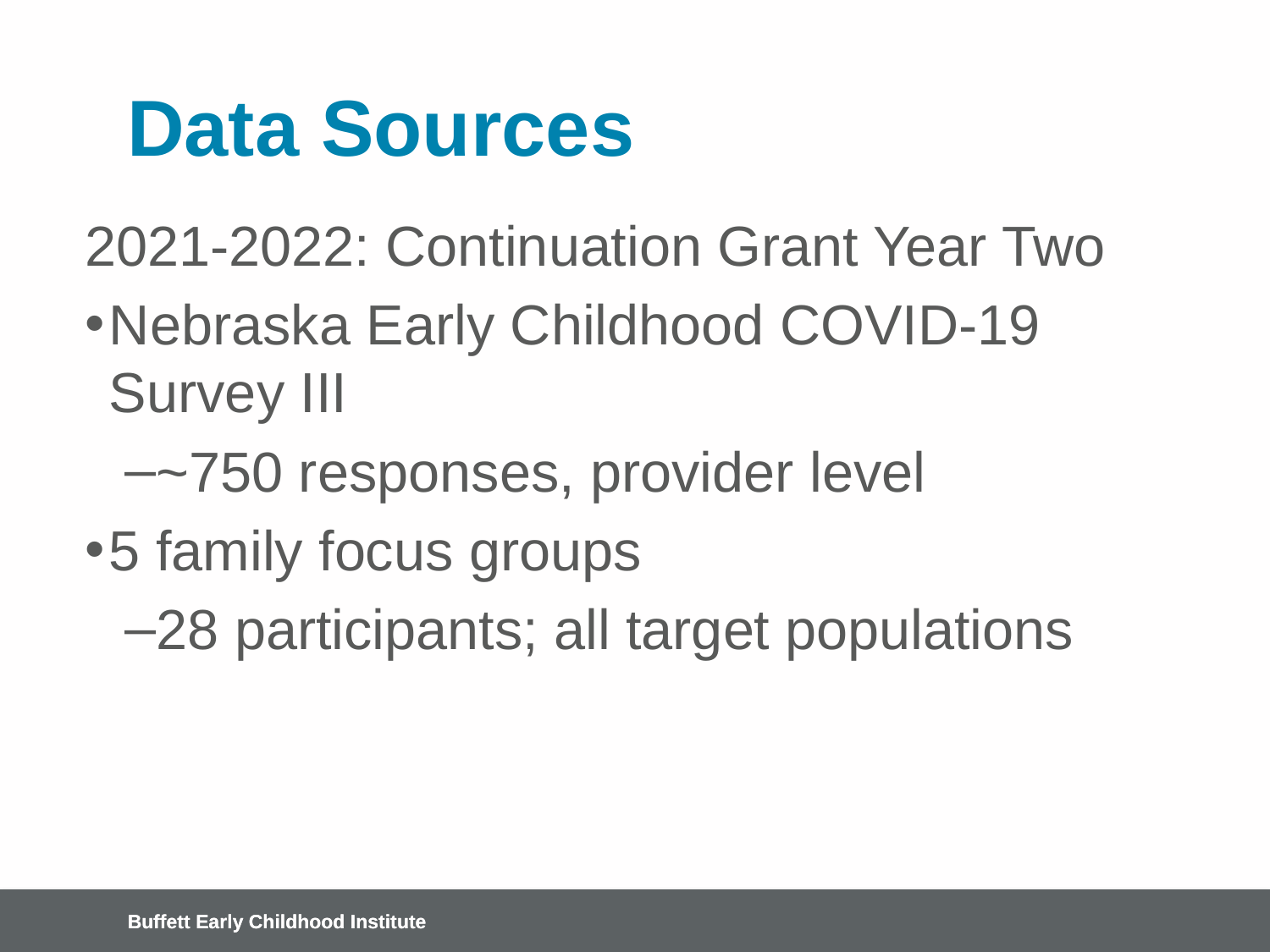

Data Sources
2021-2022: Continuation Grant Year Two
Nebraska Early Childhood COVID-19 Survey III
~750 responses, provider level
5 family focus groups
28 participants; all target populations

Buffett Early Childhood Institute